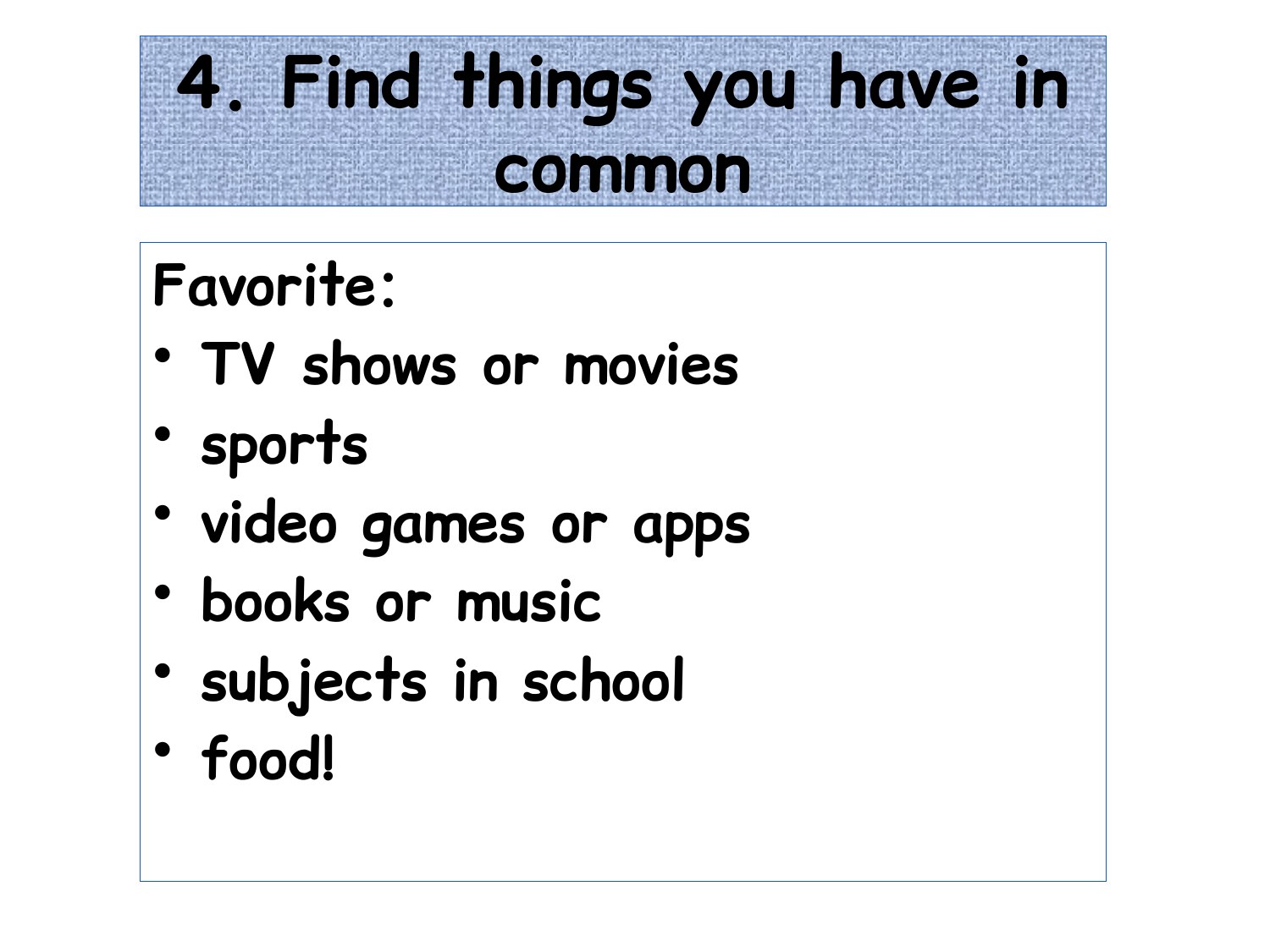

# 4. Find things you have in common
Favorite:
TV shows or movies
sports
video games or apps
books or music
subjects in school
food!